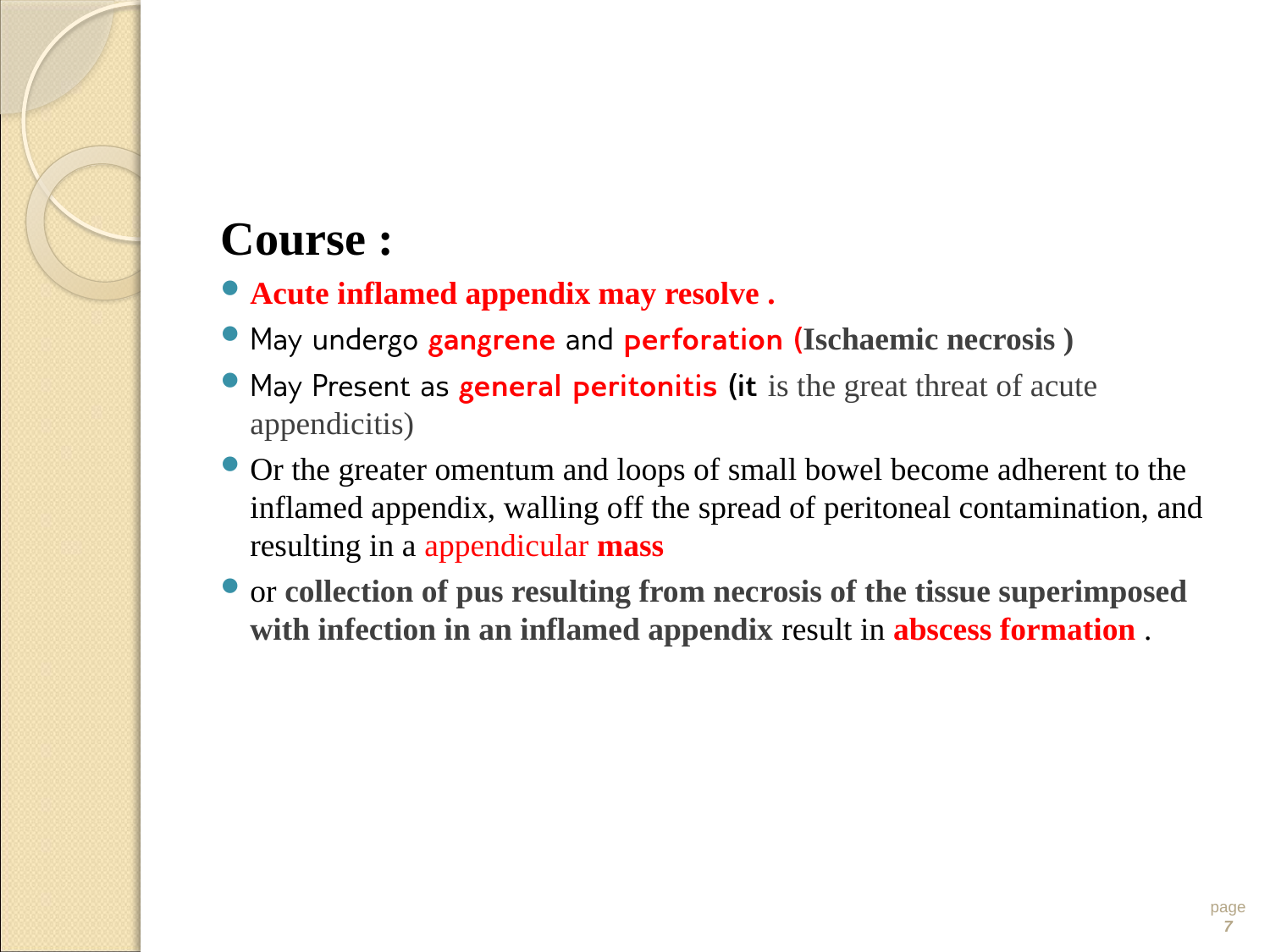

#
Course :
Acute inflamed appendix may resolve .
May undergo gangrene and perforation (Ischaemic necrosis )
May Present as general peritonitis (it is the great threat of acute appendicitis)
Or the greater omentum and loops of small bowel become adherent to the inflamed appendix, walling off the spread of peritoneal contamination, and resulting in a appendicular mass
or collection of pus resulting from necrosis of the tissue superimposed with infection in an inflamed appendix result in abscess formation .

page 7